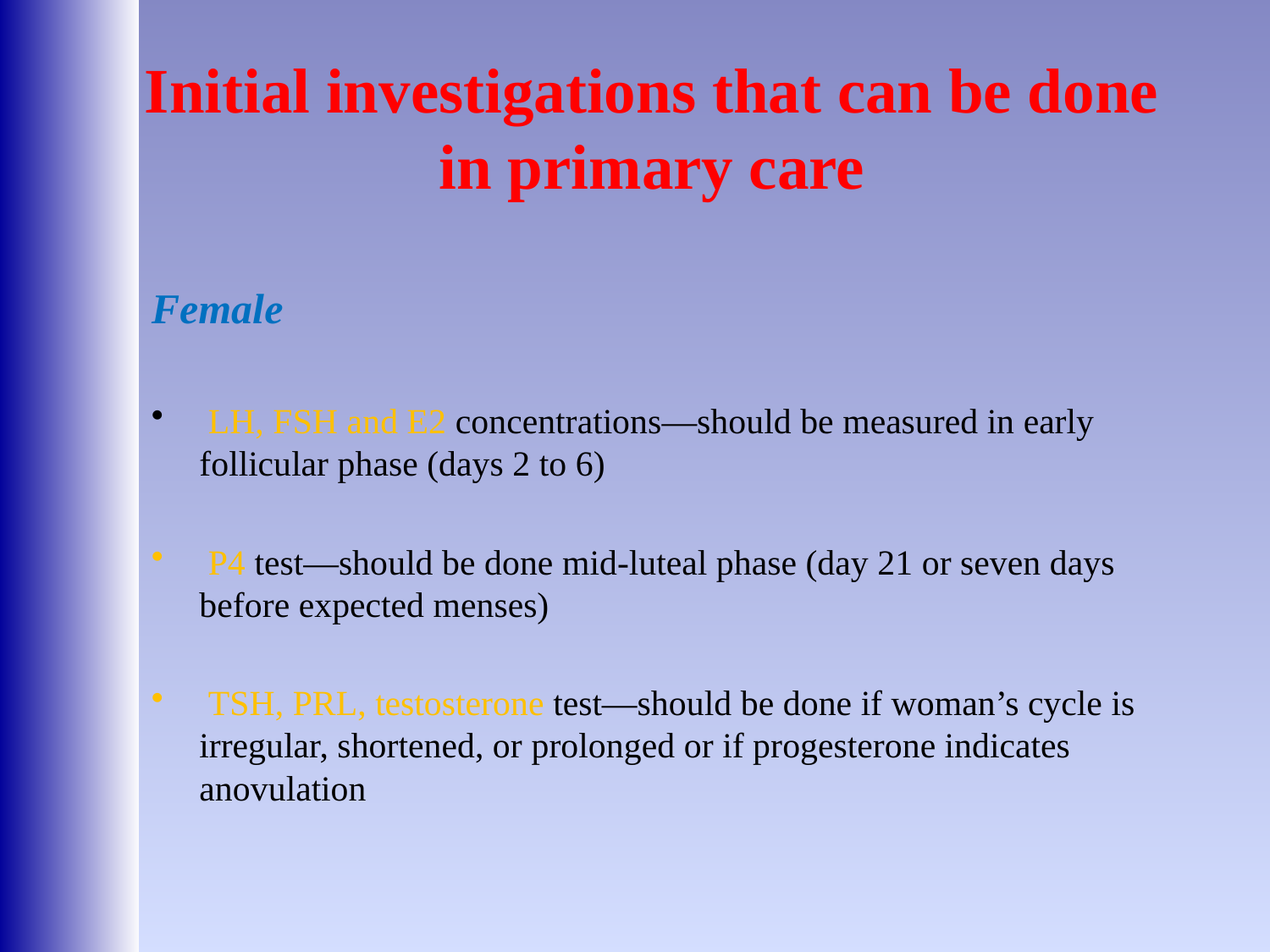

# Initial investigations that can be done in primary care
Female

 LH, FSH and E2 concentrations—should be measured in early follicular phase (days 2 to 6)

 P4 test—should be done mid-luteal phase (day 21 or seven days before expected menses)

 TSH, PRL, testosterone test—should be done if woman’s cycle is irregular, shortened, or prolonged or if progesterone indicates anovulation